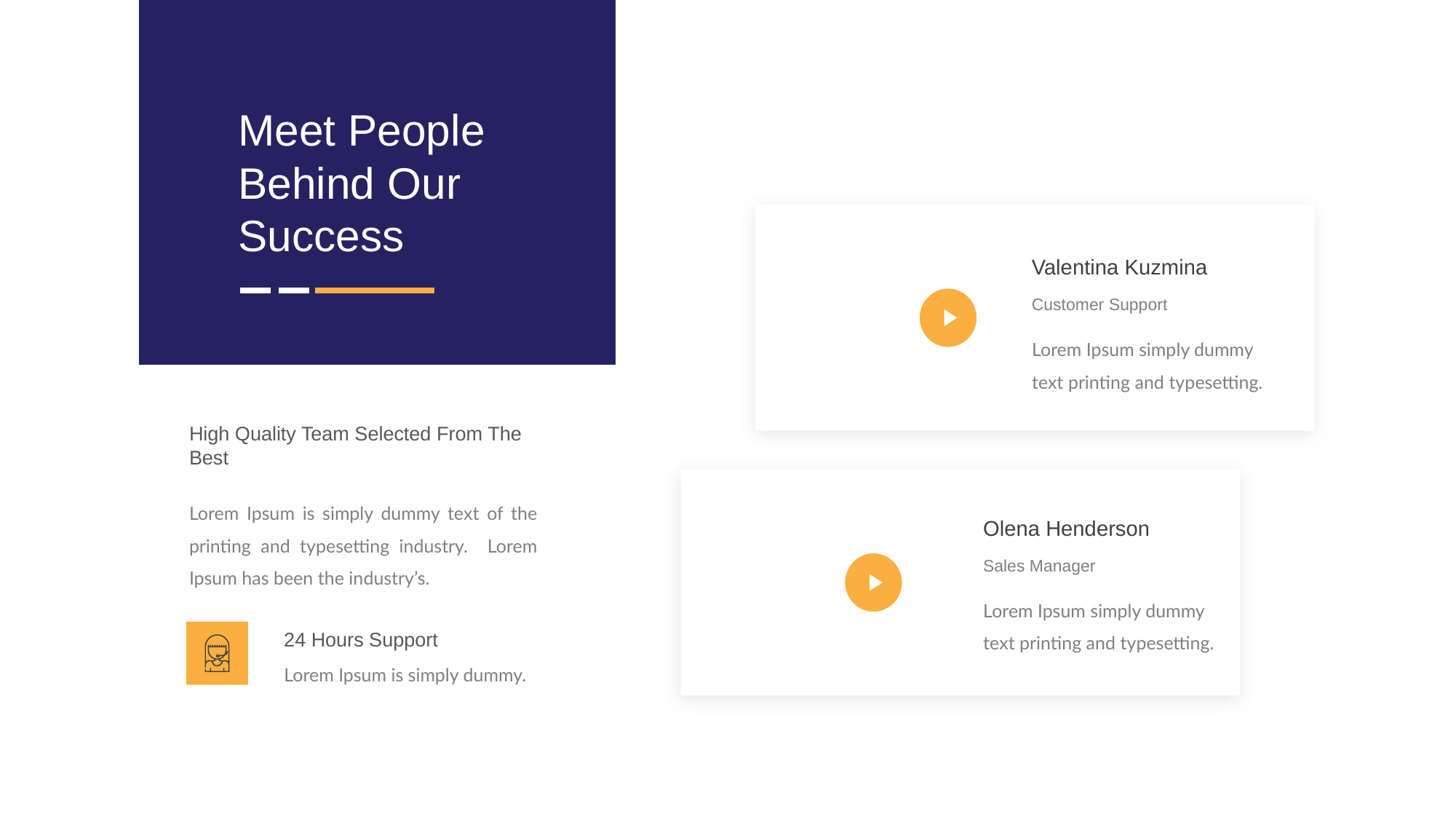

Meet People Behind Our Success

Valentina Kuzmina
Customer Support

Lorem Ipsum simply dummy text printing and typesetting.
High Quality Team Selected From The Best
Lorem Ipsum is simply dummy text of the printing and typesetting industry.  Lorem Ipsum has been the industry’s.

Olena Henderson
Sales Manager

Lorem Ipsum simply dummy text printing and typesetting.

24 Hours Support
Lorem Ipsum is simply dummy.